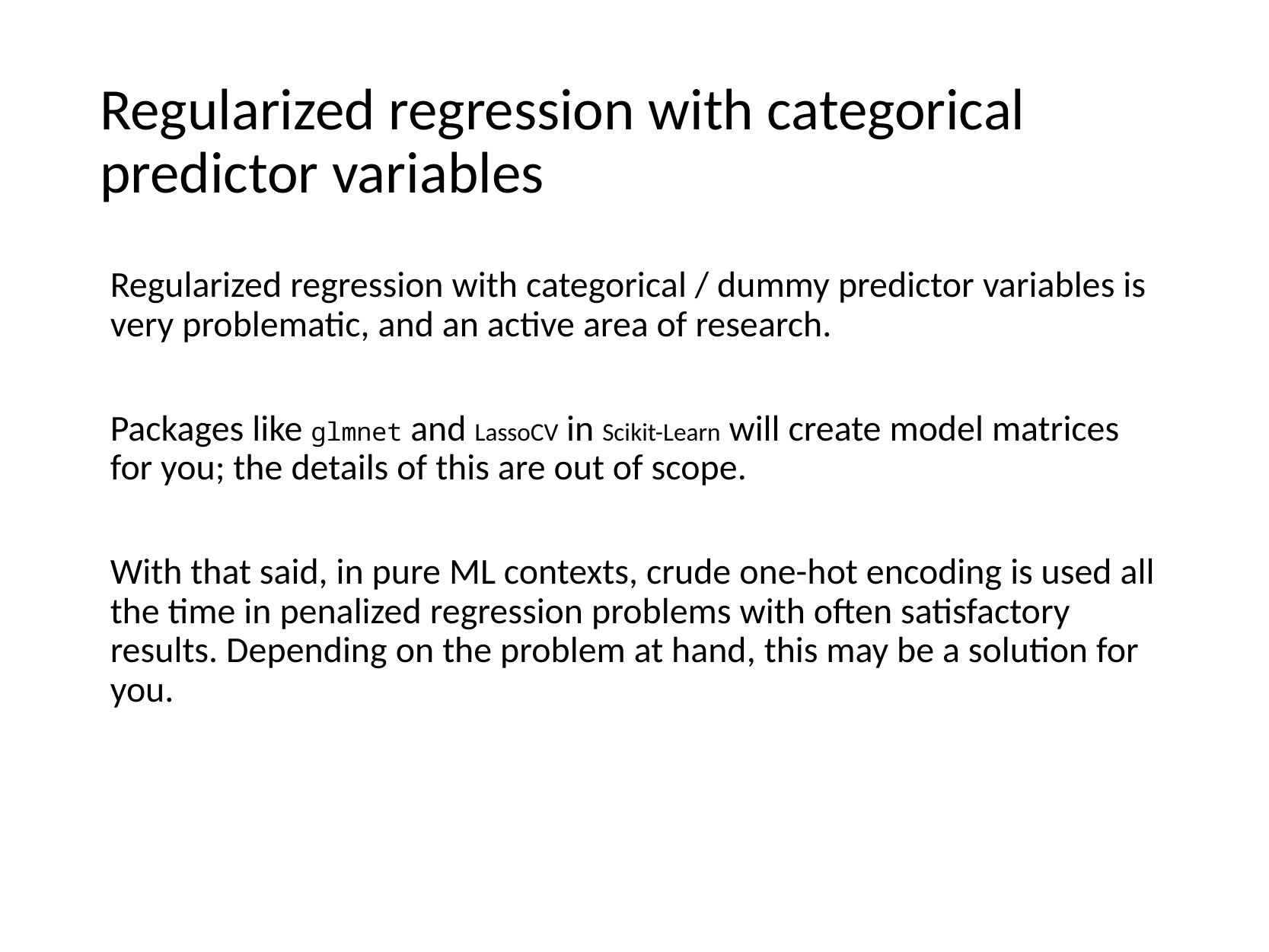

# Regularized regression with categorical predictor variables
Regularized regression with categorical / dummy predictor variables is very problematic, and an active area of research.

Packages like glmnet and LassoCV in Scikit-Learn will create model matrices for you; the details of this are out of scope.

With that said, in pure ML contexts, crude one-hot encoding is used all the time in penalized regression problems with often satisfactory results. Depending on the problem at hand, this may be a solution for you.